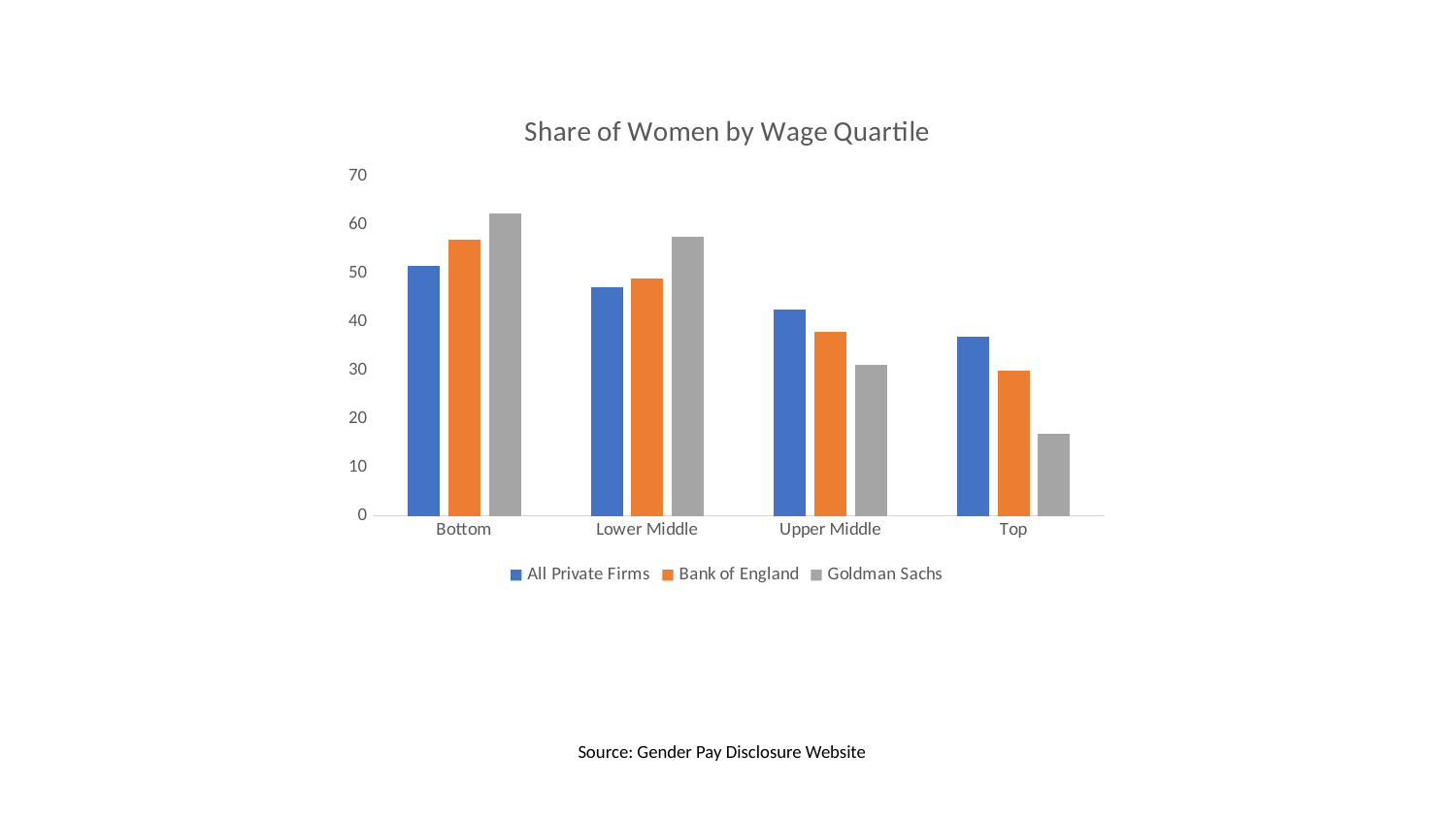

### Chart: Share of Women by Wage Quartile

| Category |  |  | Goldman Sachs |
|---|---|---|---|
| Bottom | 51.6 | 57.0 | 62.4 |
| Lower Middle | 47.1 | 49.0 | 57.6 |
| Upper Middle | 42.6 | 38.0 | 31.1 |
| Top | 36.9 | 30.0 | 17.0 |
Source: Gender Pay Disclosure Website